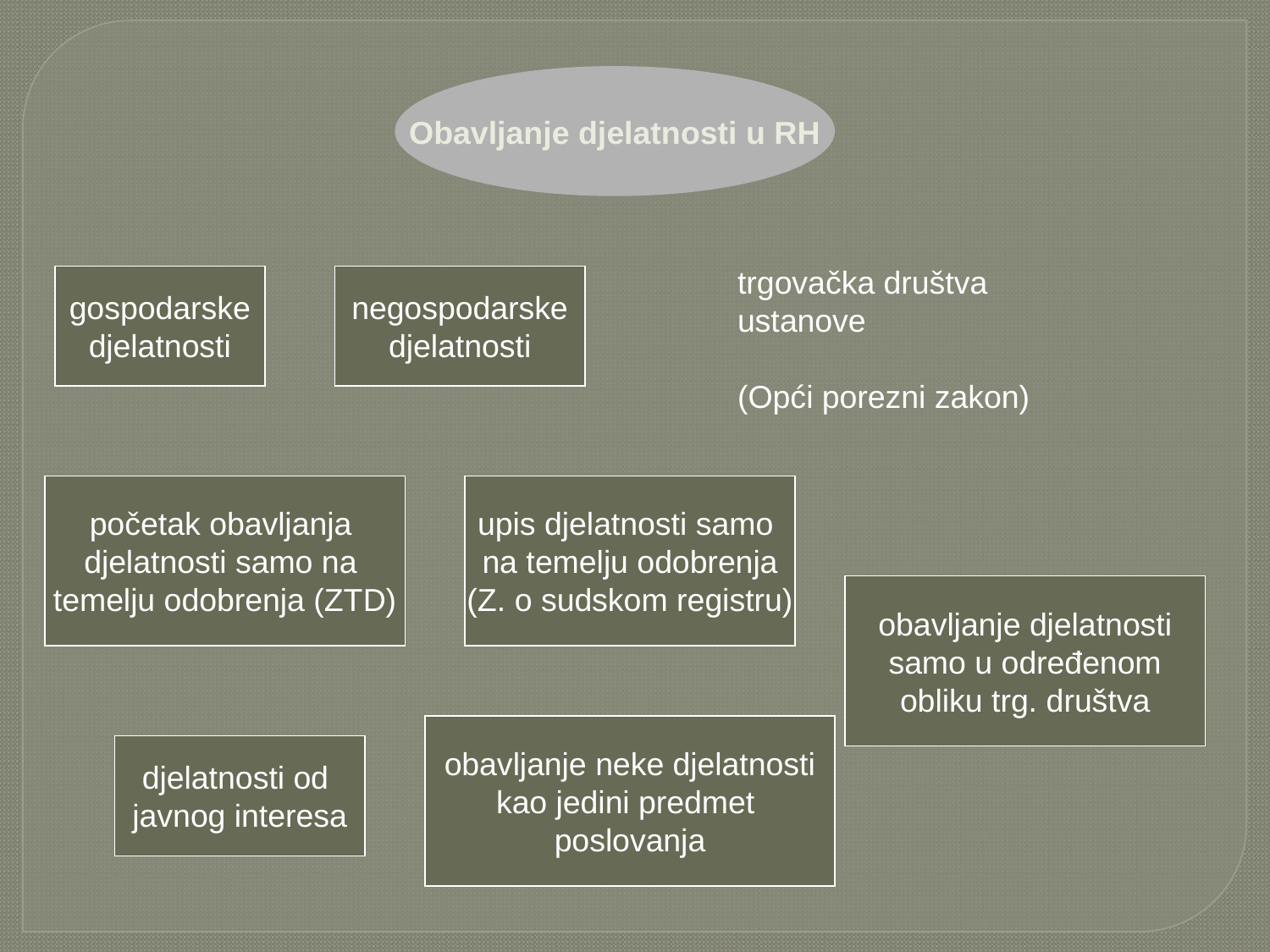

Obavljanje djelatnosti u RH
trgovačka društva
ustanove

(Opći porezni zakon)
gospodarske
djelatnosti
negospodarske
djelatnosti

početak obavljanja
djelatnosti samo na
temelju odobrenja (ZTD)
upis djelatnosti samo
na temelju odobrenja
(Z. o sudskom registru)
obavljanje djelatnosti
samo u određenom
obliku trg. društva
obavljanje neke djelatnosti
kao jedini predmet
poslovanja
djelatnosti od
javnog interesa